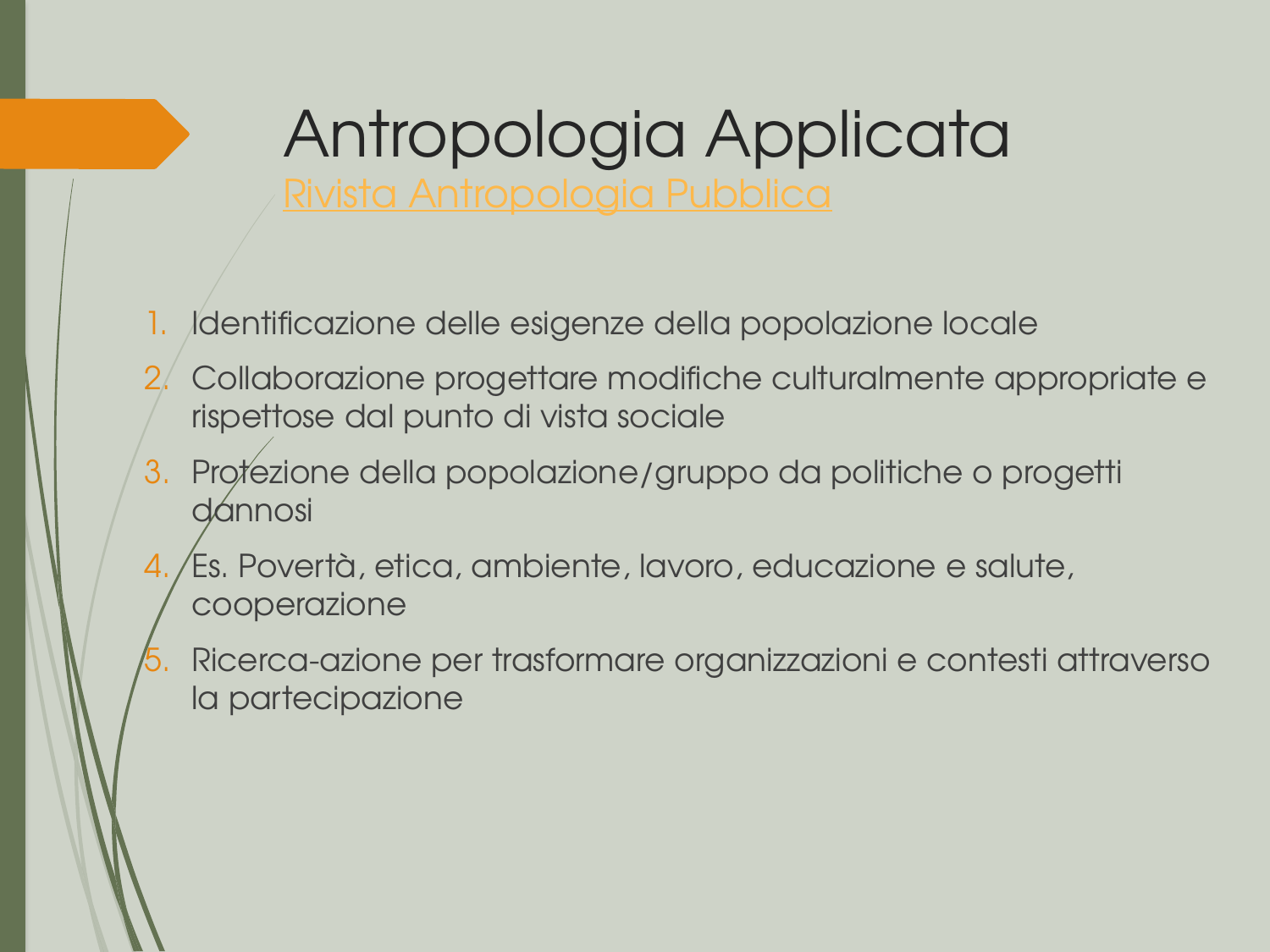

# Antropologia Applicata Rivista Antropologia Pubblica
Identificazione delle esigenze della popolazione locale
Collaborazione progettare modifiche culturalmente appropriate e rispettose dal punto di vista sociale
Protezione della popolazione/gruppo da politiche o progetti dannosi
Es. Povertà, etica, ambiente, lavoro, educazione e salute, cooperazione
Ricerca-azione per trasformare organizzazioni e contesti attraverso la partecipazione